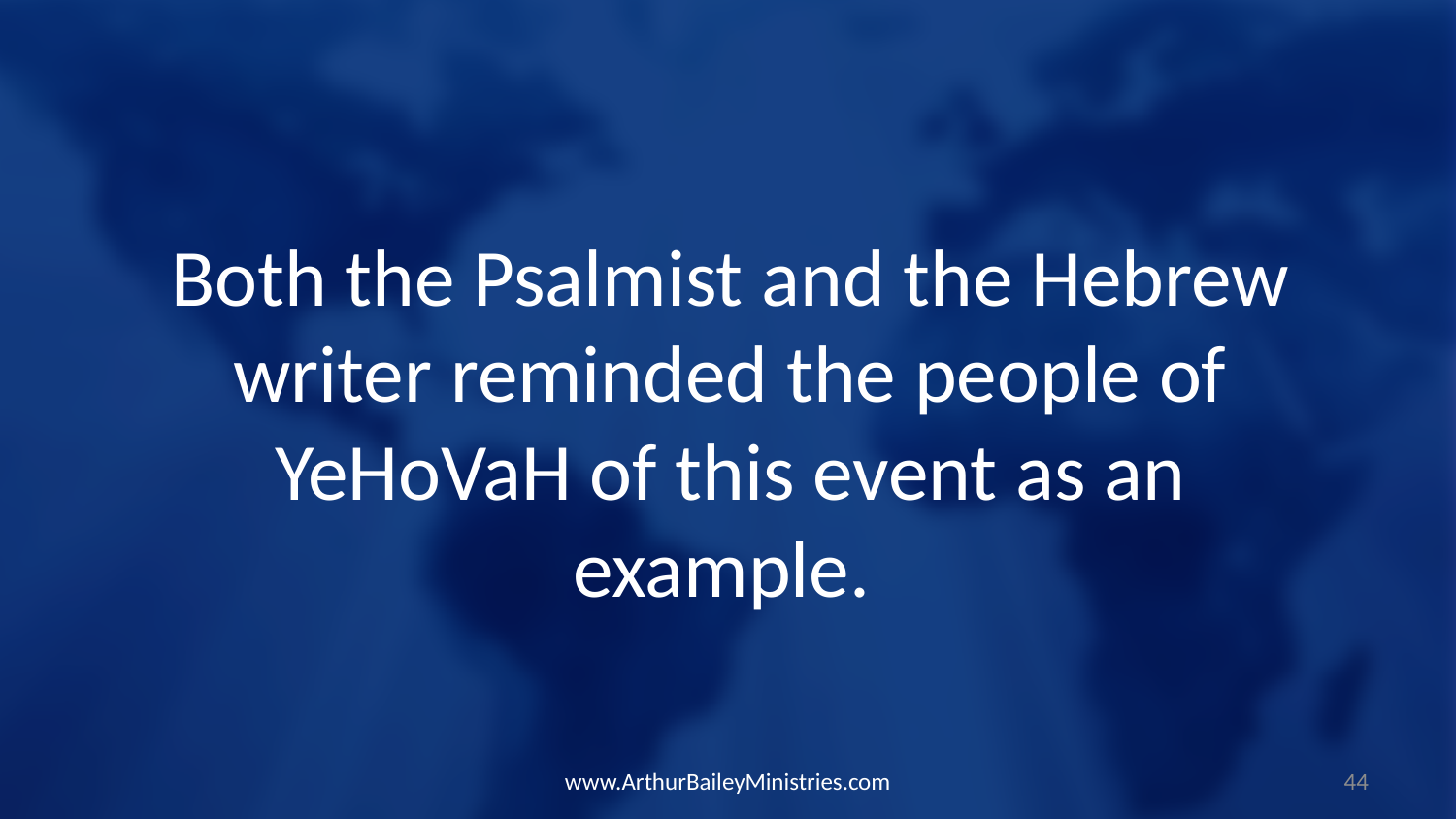

Both the Psalmist and the Hebrew writer reminded the people of YeHoVaH of this event as an example.
www.ArthurBaileyMinistries.com
44